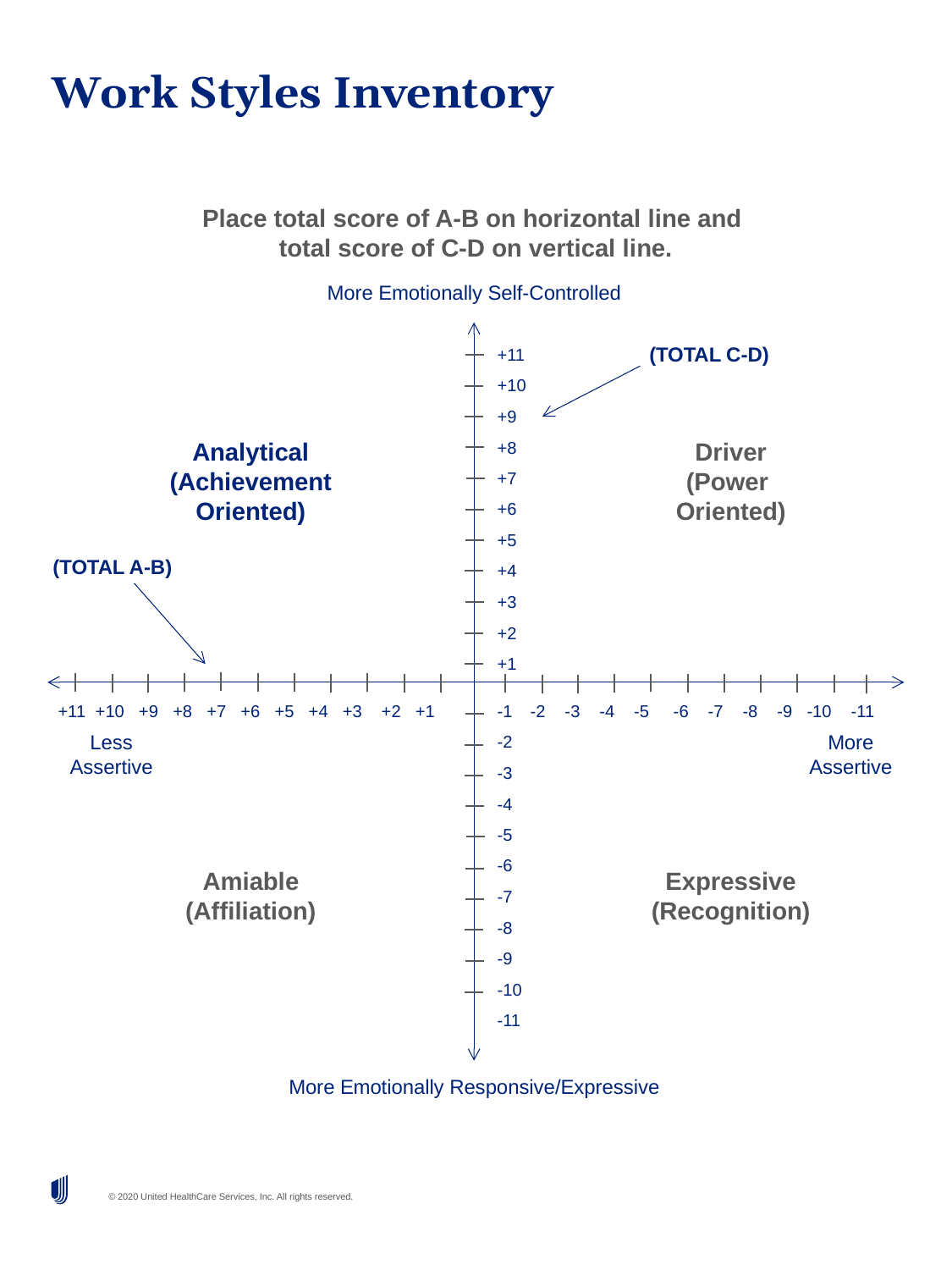

# Work Styles Inventory
Place total score of A-B on horizontal line and
total score of C-D on vertical line.

More Emotionally Self-Controlled

(TOTAL C-D)

+11
+10
+9
+8
+7
+6
+5
+4
+3
+2
+1

Analytical
(Achievement Oriented)

Driver
(Power
Oriented)

(TOTAL A-B)

+11  +10   +9   +8   +7   +6   +5   +4   +3    +2   +1

-1
-2
-3
-4
-5
-6
-7
-8
-9
-10
-11

-2    -3    -4    -5     -6    -7    -8    -9   -10    -11

More Assertive

Less Assertive

Amiable
(Affiliation)

Expressive
(Recognition)

More Emotionally Responsive/Expressive